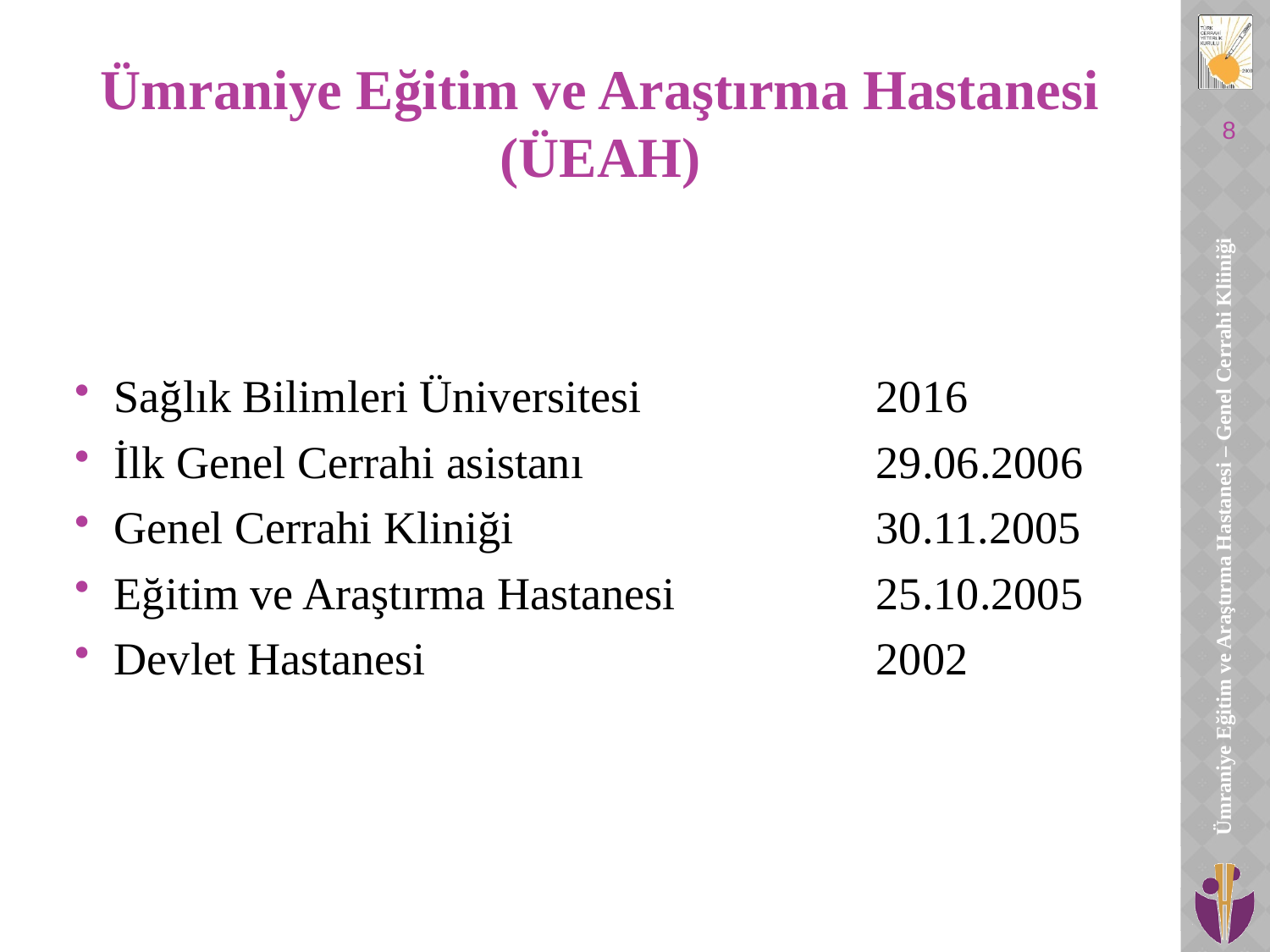

# Ümraniye Eğitim ve Araştırma Hastanesi (ÜEAH)
8
Sağlık Bilimleri Üniversitesi		2016
İlk Genel Cerrahi asistanı		 	29.06.2006
Genel Cerrahi Kliniği			30.11.2005
Eğitim ve Araştırma Hastanesi	 	25.10.2005
Devlet Hastanesi				2002